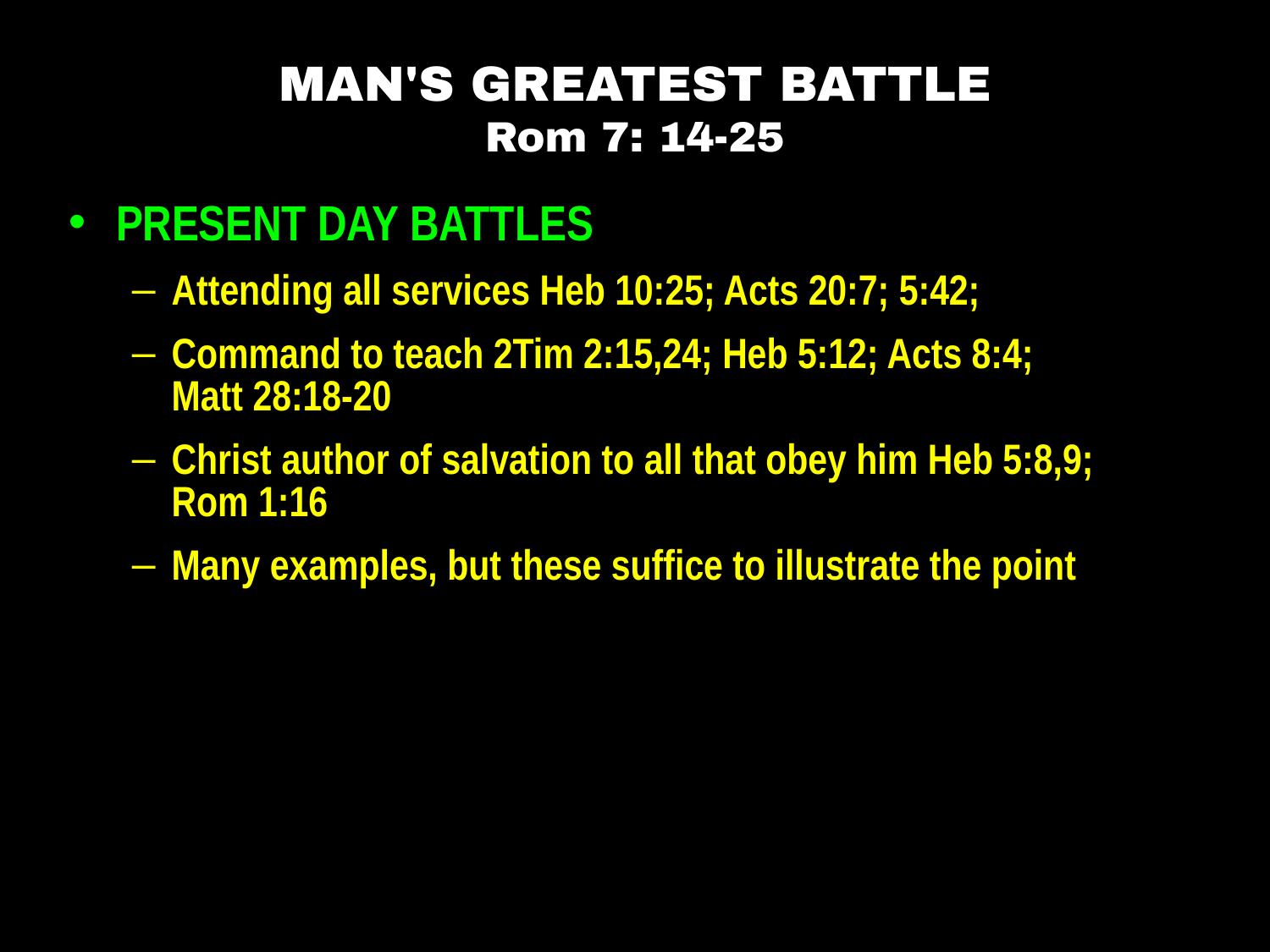

# MAN'S GREATEST BATTLE Rom 7: 14-25
PRESENT DAY BATTLES
Attending all services Heb 10:25; Acts 20:7; 5:42;
Command to teach 2Tim 2:15,24; Heb 5:12; Acts 8:4;
Matt 28:18-20
Christ author of salvation to all that obey him Heb 5:8,9;
Rom 1:16
Many examples, but these suffice to illustrate the point